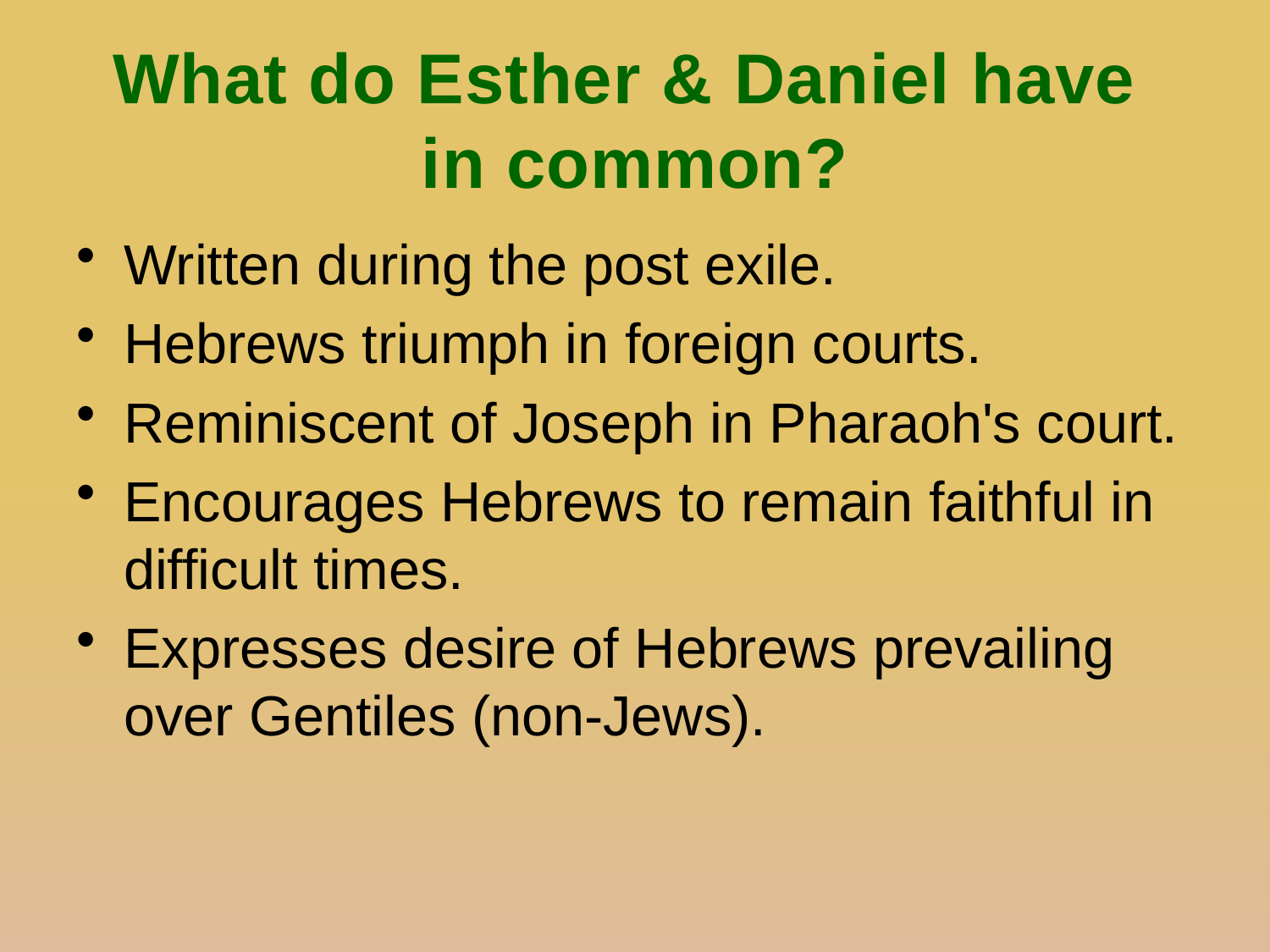

# What do Esther & Daniel have in common?
Written during the post exile.
Hebrews triumph in foreign courts.
Reminiscent of Joseph in Pharaoh's court.
Encourages Hebrews to remain faithful in difficult times.
Expresses desire of Hebrews prevailing over Gentiles (non-Jews).